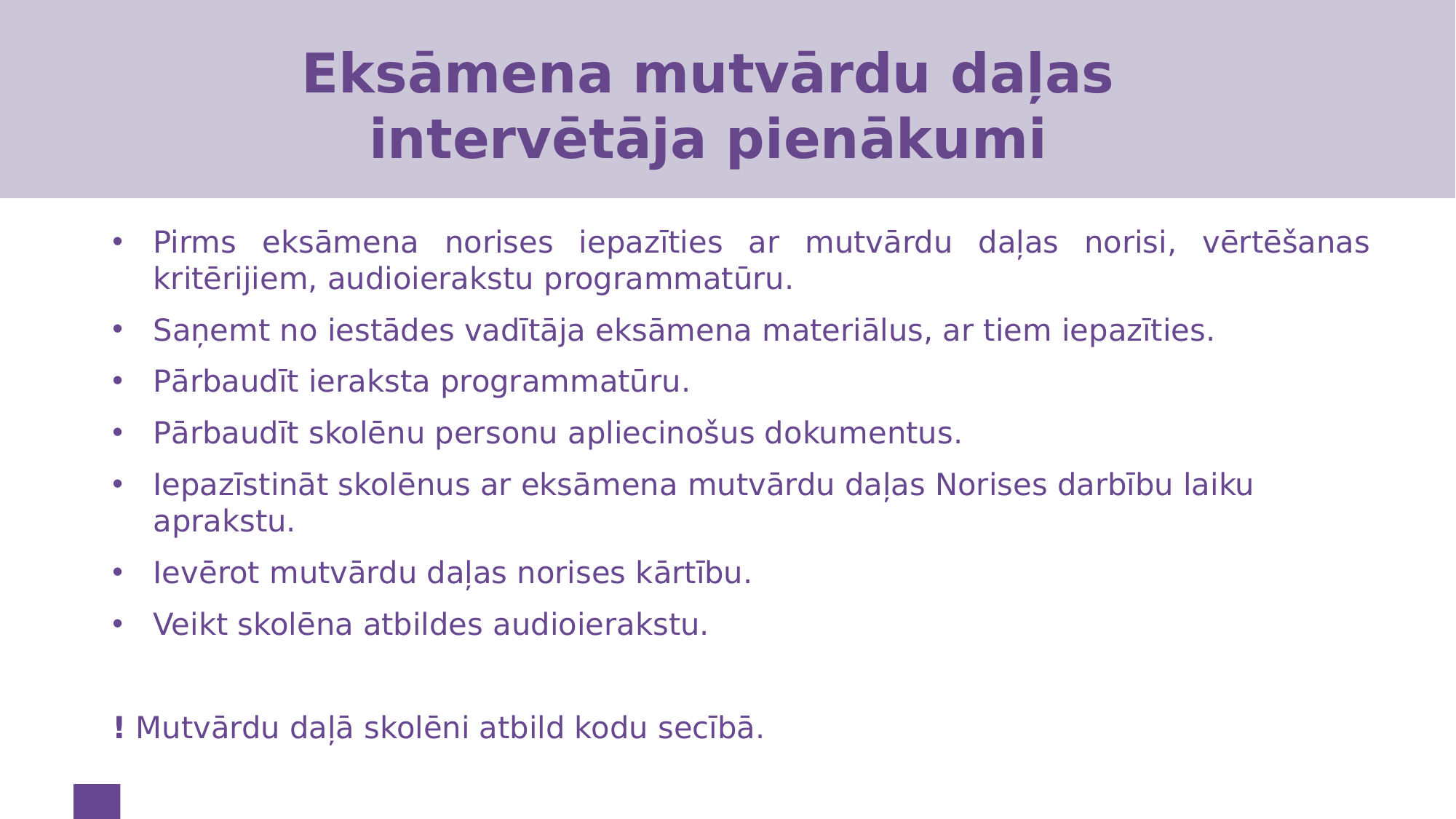

# Eksāmena mutvārdu daļas intervētāja pienākumi
Pirms eksāmena norises iepazīties ar mutvārdu daļas norisi, vērtēšanas kritērijiem, audioierakstu programmatūru.
Saņemt no iestādes vadītāja eksāmena materiālus, ar tiem iepazīties.
Pārbaudīt ieraksta programmatūru.
Pārbaudīt skolēnu personu apliecinošus dokumentus.
Iepazīstināt skolēnus ar eksāmena mutvārdu daļas Norises darbību laiku aprakstu.
Ievērot mutvārdu daļas norises kārtību.
Veikt skolēna atbildes audioierakstu.

! Mutvārdu daļā skolēni atbild kodu secībā.

18